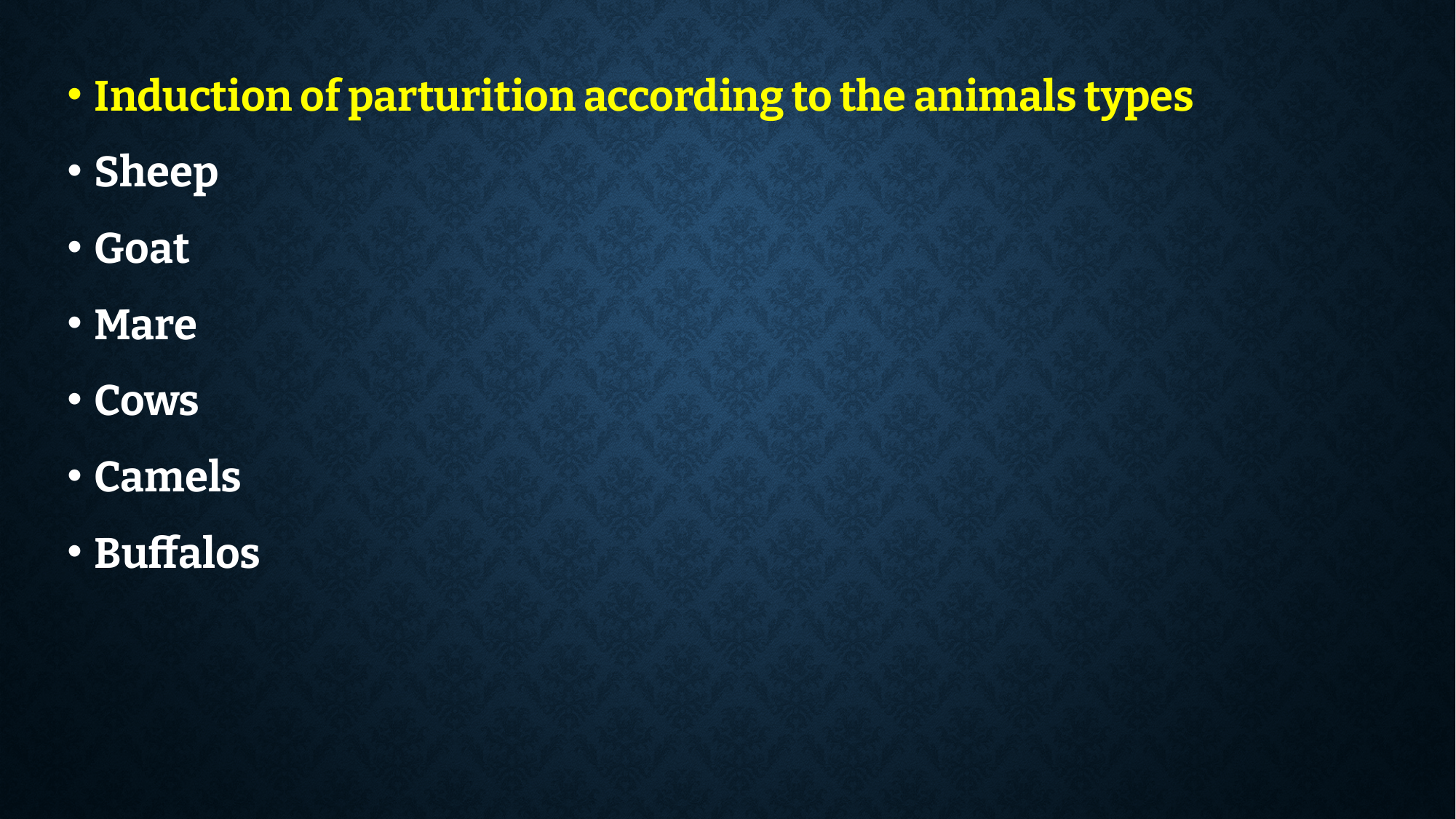

#
Induction of parturition according to the animals types
Sheep
Goat
Mare
Cows
Camels
Buffalos